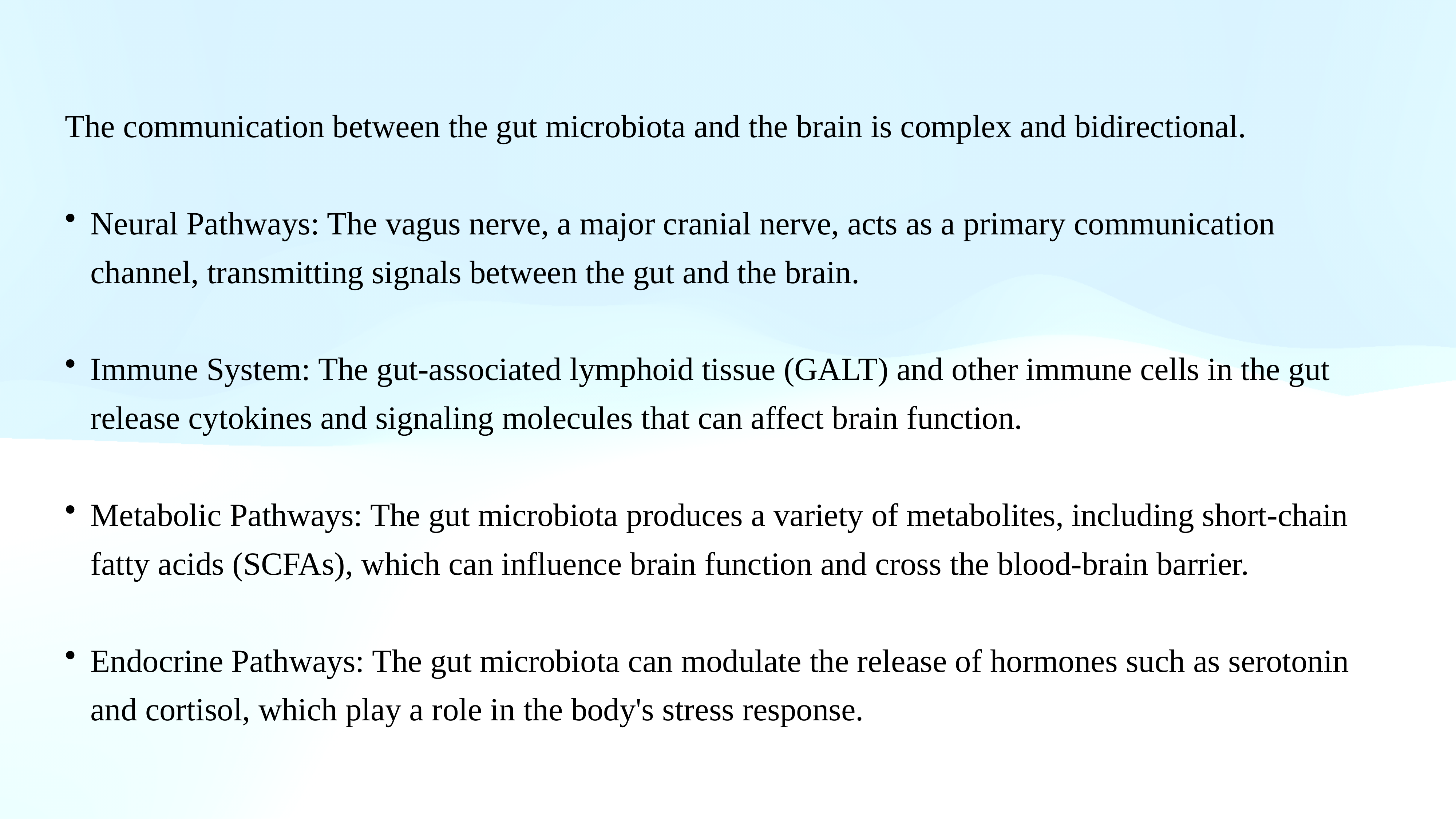

The communication between the gut microbiota and the brain is complex and bidirectional.

​Neural Pathways: The vagus nerve, a major cranial nerve, acts as a primary communication channel, transmitting signals between the gut and the brain.

​Immune System: The gut-associated lymphoid tissue (GALT) and other immune cells in the gut release cytokines and signaling molecules that can affect brain function.

​Metabolic Pathways: The gut microbiota produces a variety of metabolites, including short-chain fatty acids (SCFAs), which can influence brain function and cross the blood-brain barrier.

​Endocrine Pathways: The gut microbiota can modulate the release of hormones such as serotonin and cortisol, which play a role in the body's stress response.